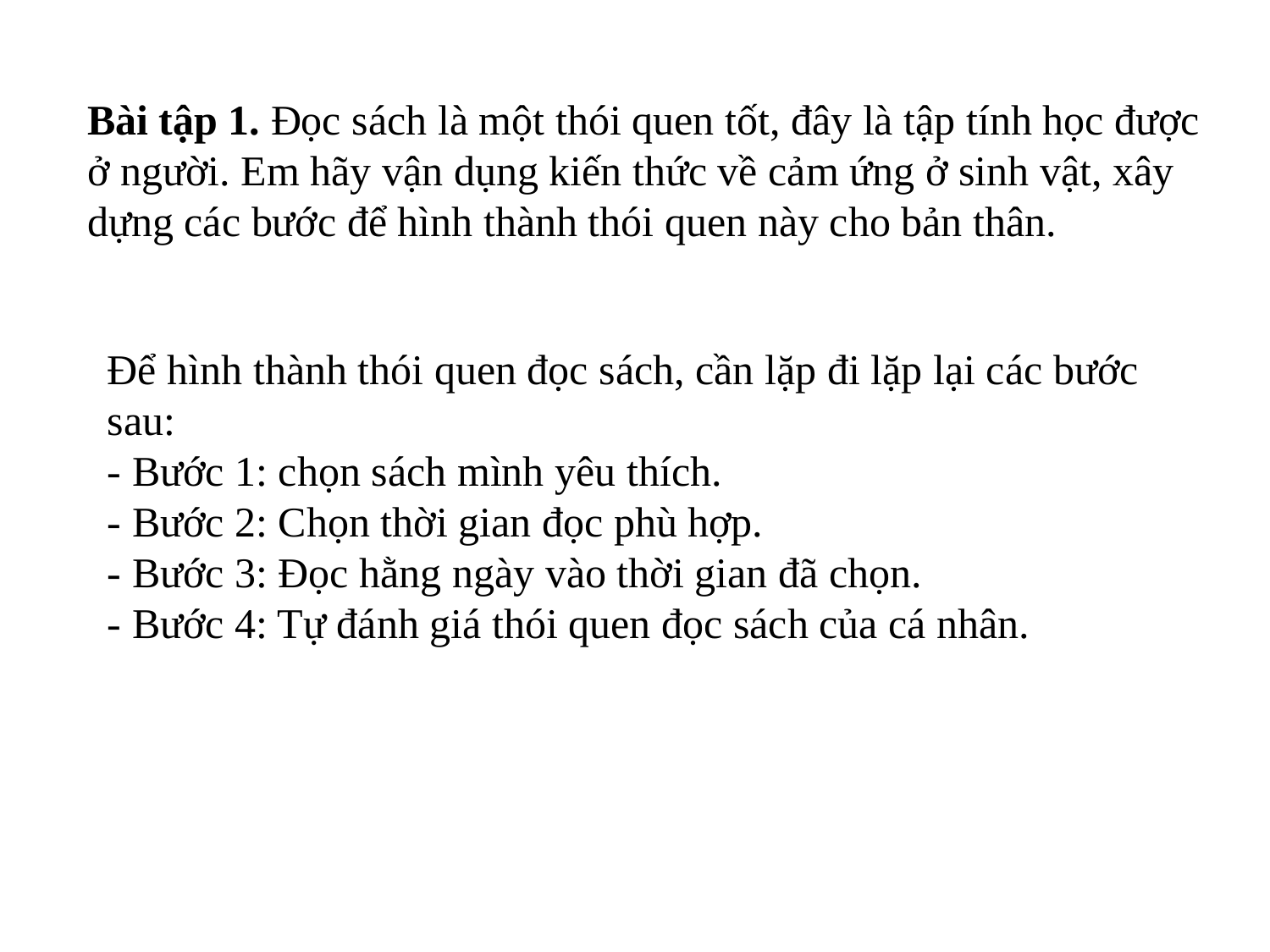

Bài tập 1. Đọc sách là một thói quen tốt, đây là tập tính học được ở người. Em hãy vận dụng kiến thức về cảm ứng ở sinh vật, xây dựng các bước để hình thành thói quen này cho bản thân.
Để hình thành thói quen đọc sách, cần lặp đi lặp lại các bước sau:
- Bước 1: chọn sách mình yêu thích.
- Bước 2: Chọn thời gian đọc phù hợp.
- Bước 3: Đọc hằng ngày vào thời gian đã chọn.
- Bước 4: Tự đánh giá thói quen đọc sách của cá nhân.